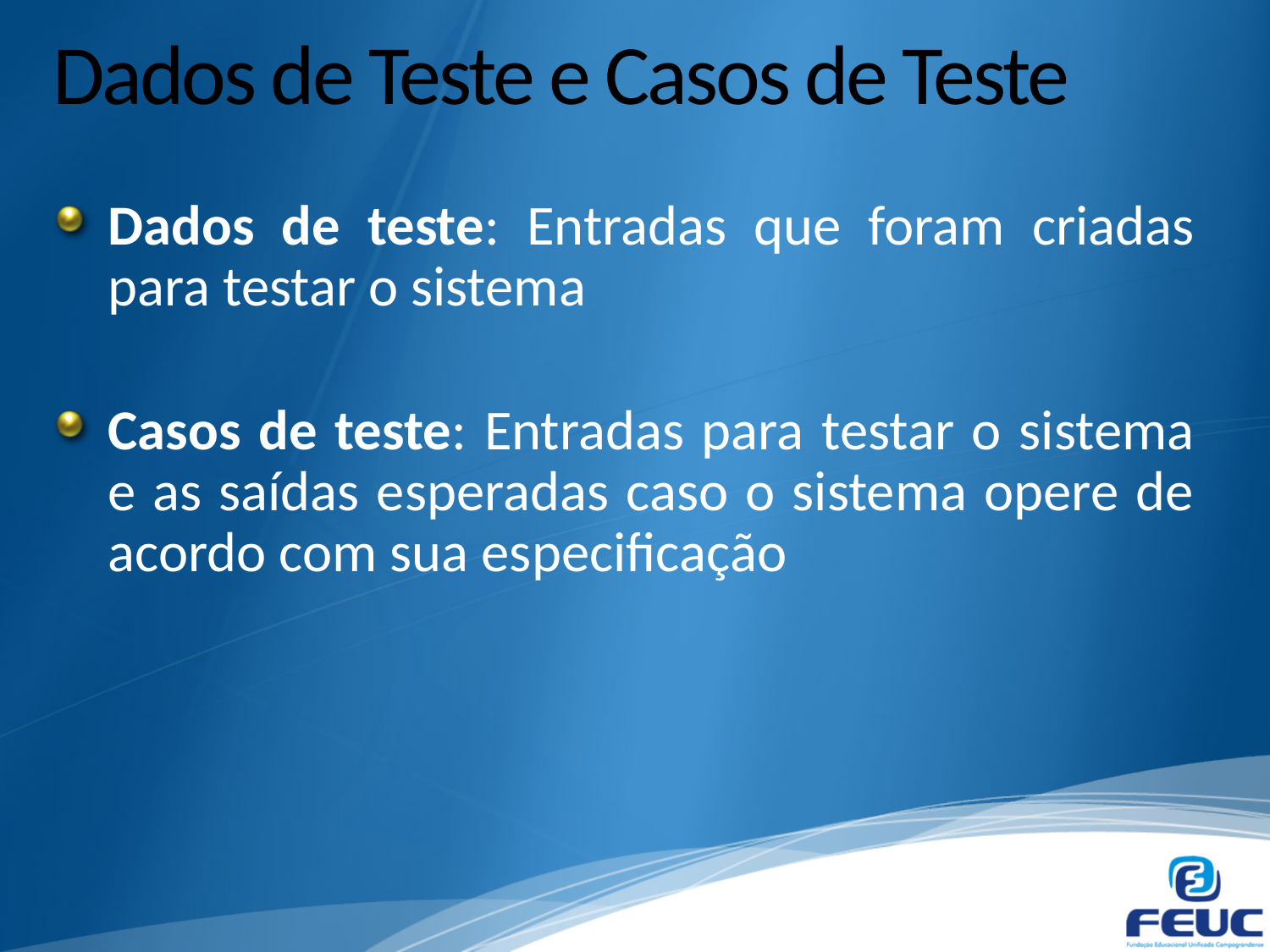

# Dados de Teste e Casos de Teste
Dados de teste: Entradas que foram criadas para testar o sistema

Casos de teste: Entradas para testar o sistema e as saídas esperadas caso o sistema opere de acordo com sua especificação